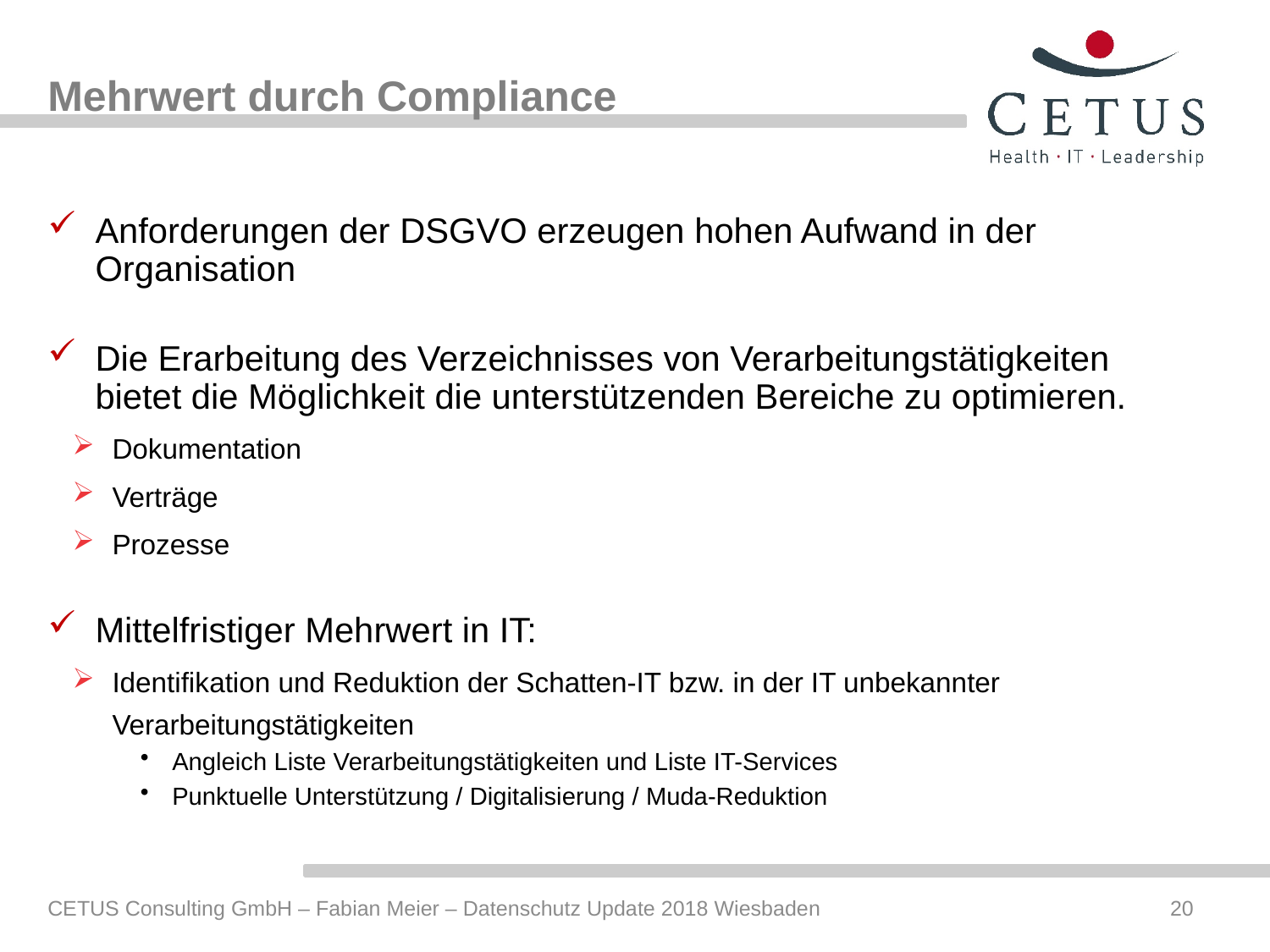

# Mehrwert durch Compliance
Anforderungen der DSGVO erzeugen hohen Aufwand in der Organisation

Die Erarbeitung des Verzeichnisses von Verarbeitungstätigkeiten bietet die Möglichkeit die unterstützenden Bereiche zu optimieren.
Dokumentation
Verträge
Prozesse

Mittelfristiger Mehrwert in IT:
Identifikation und Reduktion der Schatten-IT bzw. in der IT unbekannter Verarbeitungstätigkeiten
Angleich Liste Verarbeitungstätigkeiten und Liste IT-Services
Punktuelle Unterstützung / Digitalisierung / Muda-Reduktion

CETUS Consulting GmbH – Fabian Meier – Datenschutz Update 2018 Wiesbaden
20